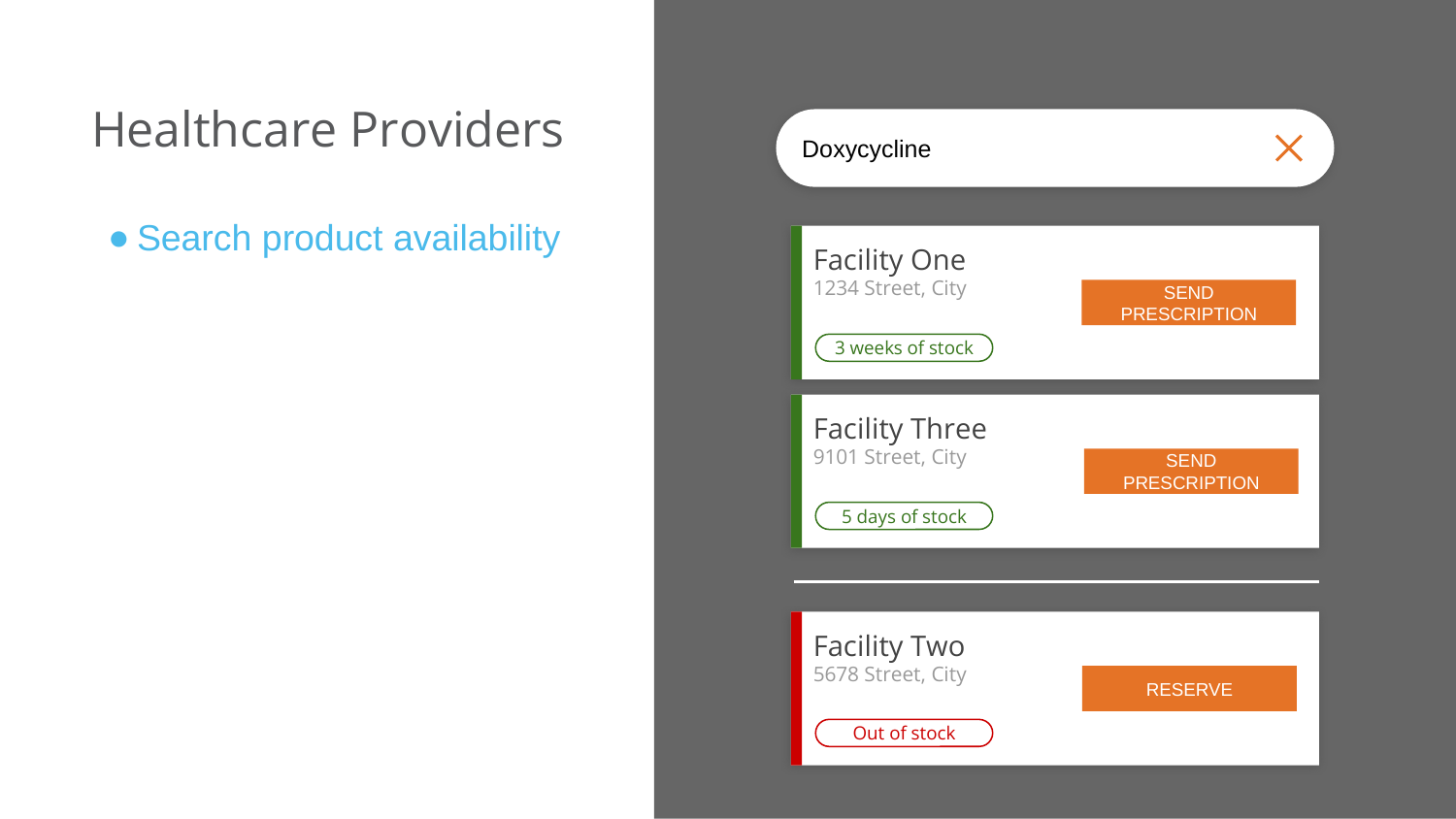

Healthcare Providers
Doxycycline
Search product availability

Facility One
1234 Street, City
SEND PRESCRIPTION

3 weeks of stock

Facility Three
9101 Street, City
SEND PRESCRIPTION

5 days of stock

Facility Two
5678 Street, City
RESERVE
Out of stock